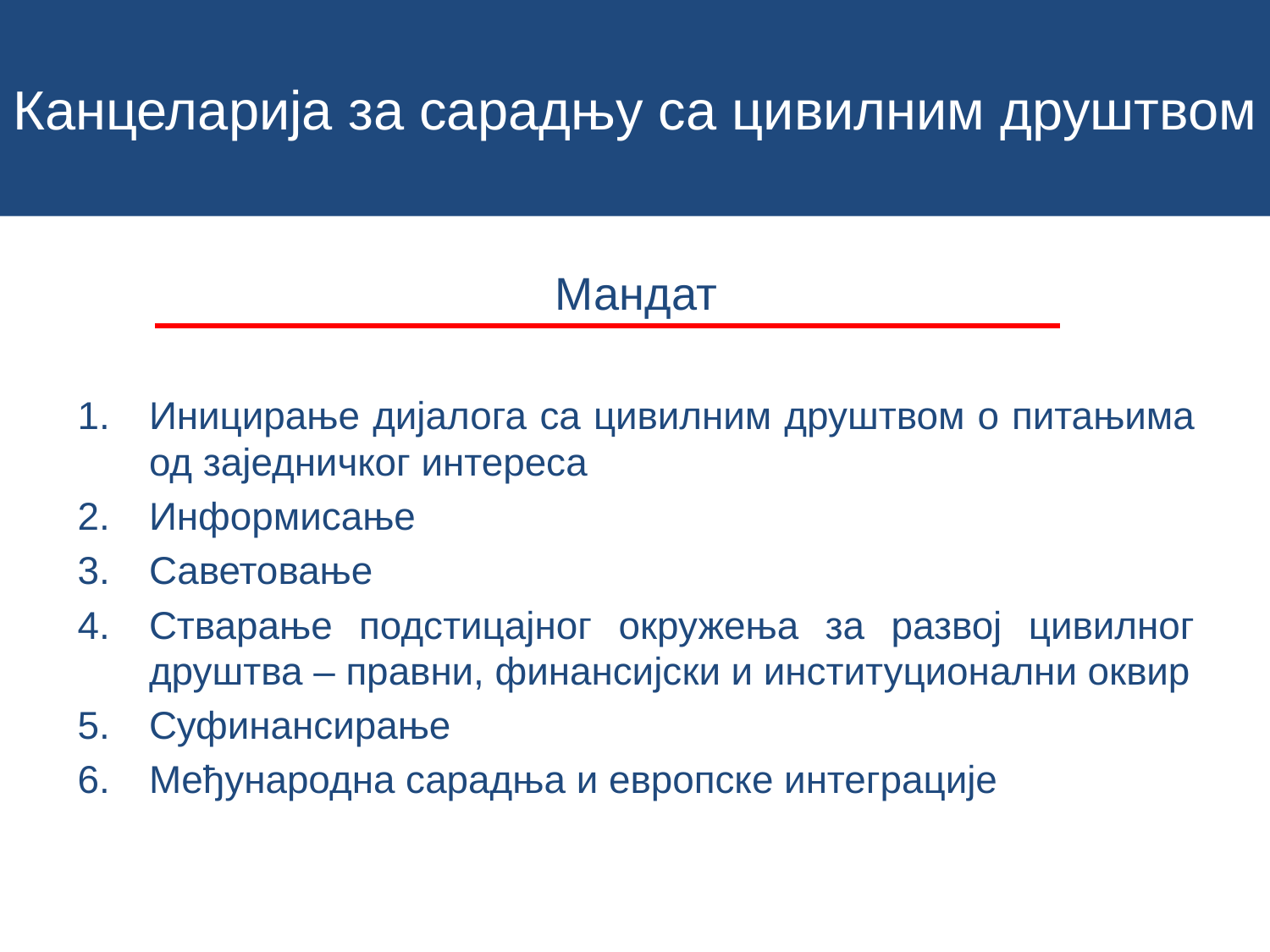

# Канцеларија за сарадњу са цивилним друштвом
Мандат

Иницирање дијалога са цивилним друштвом о питањима од заједничког интереса
Информисање
Саветовање
Стварање подстицајног окружења за развој цивилног друштва – правни, финансијски и институционални оквир
Суфинансирање
Међународна сарадња и европске интеграције